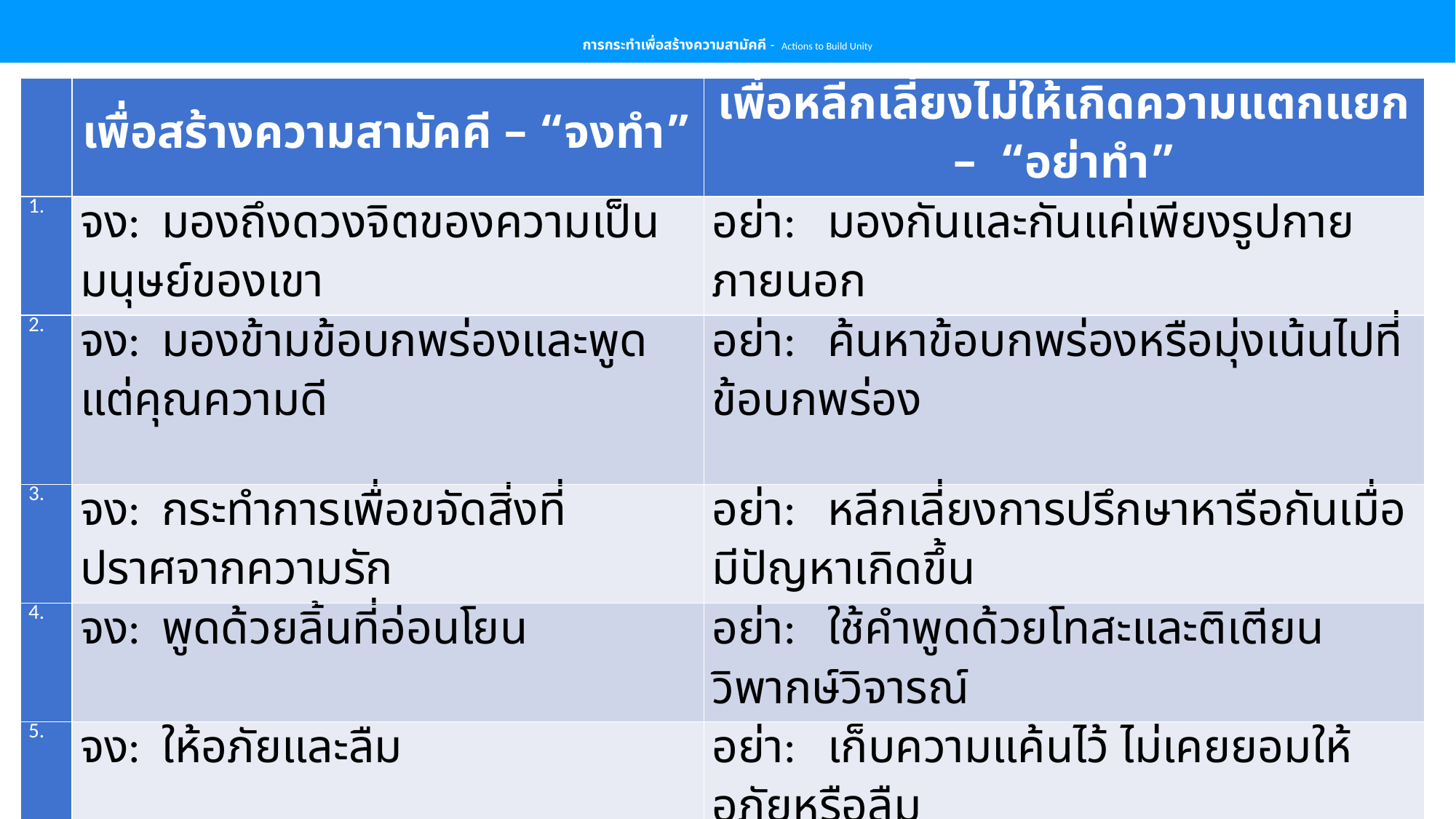

# การกระทำเพื่อสร้างความสามัคคี -  Actions to Build Unity
|  | เพื่อสร้างความสามัคคี – “จงทำ” | เพื่อหลีกเลี่ยงไม่ให้เกิดความแตกแยก – “อย่าทำ” |
| --- | --- | --- |
| 1. | จง: มองถึงดวงจิตของความเป็นมนุษย์ของเขา | อย่า: มองกันและกันแค่เพียงรูปกายภายนอก |
| 2. | จง: มองข้ามข้อบกพร่องและพูดแต่คุณความดี | อย่า: ค้นหาข้อบกพร่องหรือมุ่งเน้นไปที่ข้อบกพร่อง |
| 3. | จง: กระทำการเพื่อขจัดสิ่งที่ปราศจากความรัก | อย่า: หลีกเลี่ยงการปรึกษาหารือกันเมื่อมีปัญหาเกิดขึ้น |
| 4. | จง: พูดด้วยลิ้นที่อ่อนโยน | อย่า: ใช้คำพูดด้วยโทสะและติเตียนวิพากษ์วิจารณ์ |
| 5. | จง: ให้อภัยและลืม | อย่า: เก็บความแค้นไว้ ไม่เคยยอมให้อภัยหรือลืม |
| 6. | จง: หลีกเลี่ยงการนินทาโดยสิ้นเชิง | อย่า: นินทาหรือฟังคำนินทา |
| 7. | จง: กระทำด้วยหัวใจที่เป็นอิสระปราศจากความ เกลียดชัง อย่าขุ่นเคือง | อย่า: ใช้การกระทำที่ไร้ความปรานี และด้วยขุ่นเคือง |